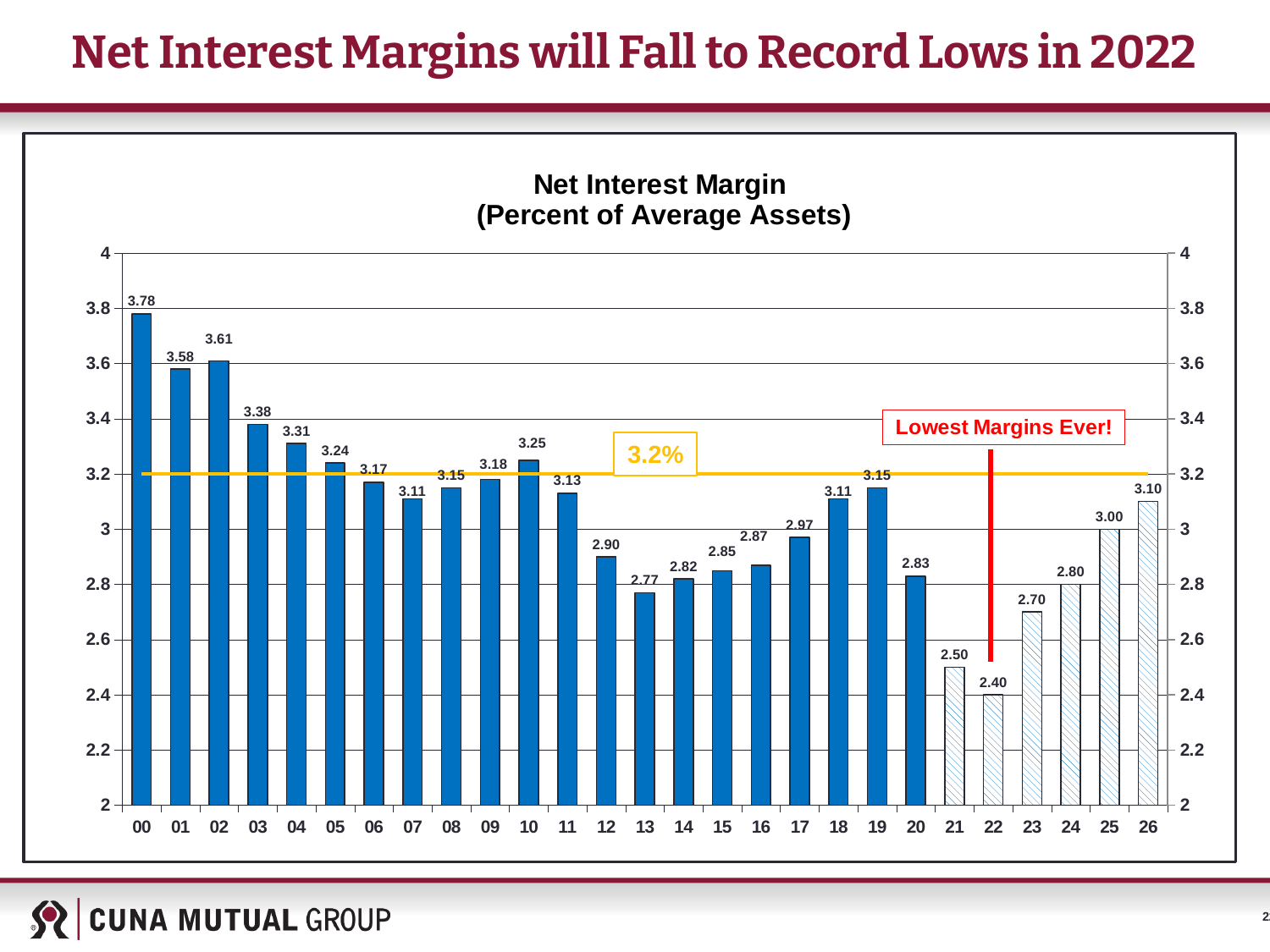

# Net Interest Margins will Fall to Record Lows in 2022

### Chart: Net Interest Margin
 (Percent of Average Assets)

| Category | YOA | 3.2% Long Run Average |
|---|---|---|
| 00 | 3.78 | 3.2 |
| 01 | 3.58 | 3.2 |
| 02 | 3.61 | 3.2 |
| 03 | 3.38 | 3.2 |
| 04 | 3.31 | 3.2 |
| 05 | 3.24 | 3.2 |
| 06 | 3.17 | 3.2 |
| 07 | 3.11 | 3.2 |
| 08 | 3.15 | 3.2 |
| 09 | 3.18 | 3.2 |
| 10 | 3.25 | 3.2 |
| 11 | 3.13 | 3.2 |
| 12 | 2.9 | 3.2 |
| 13 | 2.77 | 3.2 |
| 14 | 2.82 | 3.2 |
| 15 | 2.85 | 3.2 |
| 16 | 2.87 | 3.2 |
| 17 | 2.97 | 3.2 |
| 18 | 3.11 | 3.2 |
| 19 | 3.15 | 3.2 |
| 20 | 2.83 | 3.2 |
| 21 | 2.5 | 3.2 |
| 22 | 2.4 | 3.2 |
| 23 | 2.7 | 3.2 |
| 24 | 2.8 | 3.2 |
| 25 | 3.0 | 3.2 |
| 26 | 3.1 | 3.2 |
3.2%